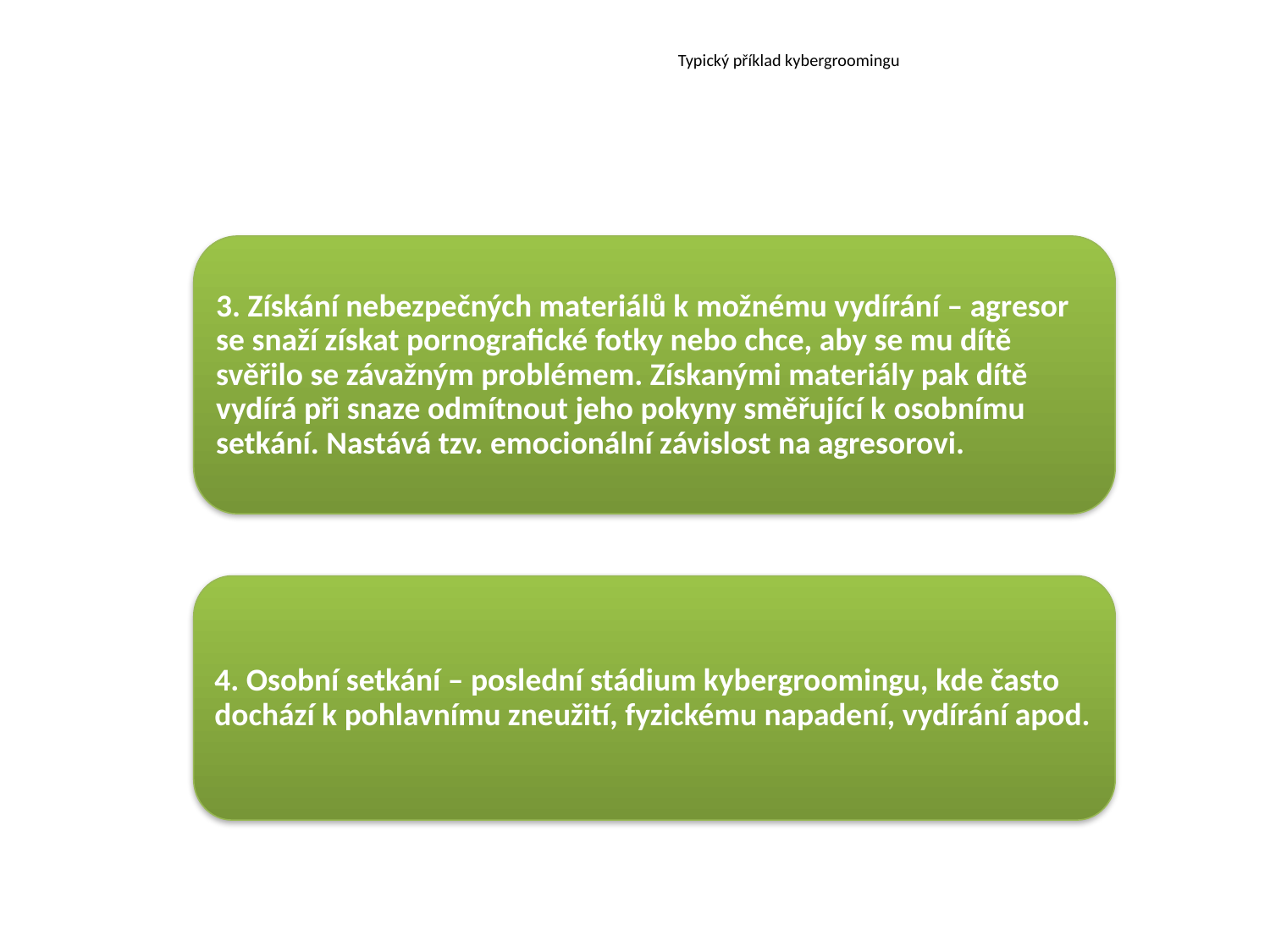

# Typický příklad kybergroomingu
3. Získání nebezpečných materiálů k možnému vydírání – agresor se snaží získat pornografické fotky nebo chce, aby se mu dítě svěřilo se závažným problémem. Získanými materiály pak dítě vydírá při snaze odmítnout jeho pokyny směřující k osobnímu setkání. Nastává tzv. emocionální závislost na agresorovi.
4. Osobní setkání – poslední stádium kybergroomingu, kde často dochází k pohlavnímu zneužití, fyzickému napadení, vydírání apod.